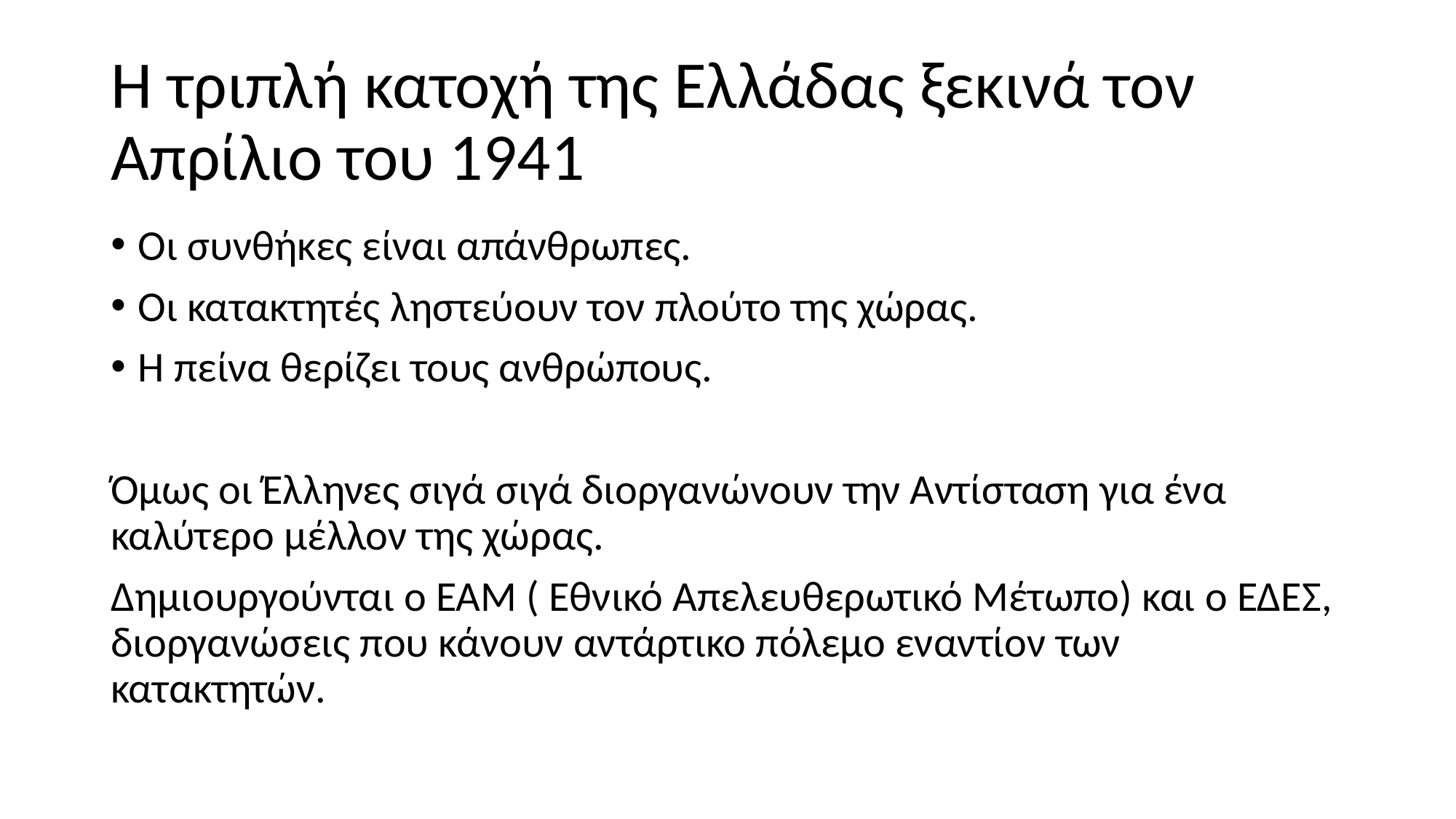

# Η τριπλή κατοχή της Ελλάδας ξεκινά τον Απρίλιο του 1941
Οι συνθήκες είναι απάνθρωπες.
Οι κατακτητές ληστεύουν τον πλούτο της χώρας.
Η πείνα θερίζει τους ανθρώπους.

Όμως οι Έλληνες σιγά σιγά διοργανώνουν την Αντίσταση για ένα καλύτερο μέλλον της χώρας.
Δημιουργούνται ο ΕΑΜ ( Εθνικό Απελευθερωτικό Μέτωπο) και ο ΕΔΕΣ, διοργανώσεις που κάνουν αντάρτικο πόλεμο εναντίον των κατακτητών.